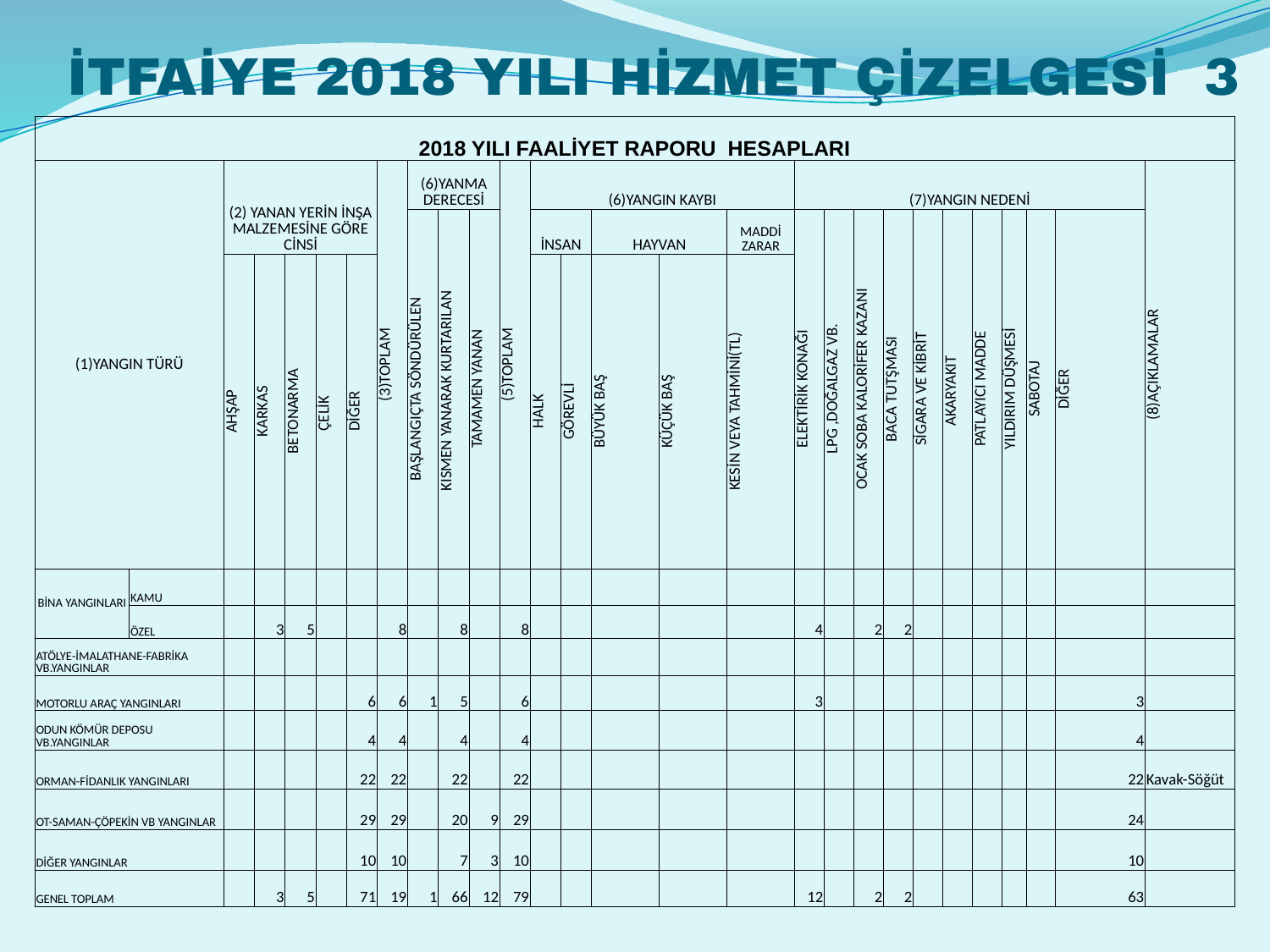

# İTFAİYE 2018 YILI HİZMET ÇİZELGESİ  3
| 2018 YILI FAALİYET RAPORU HESAPLARI |  |  |  |  |  |  |  |  |  |  |  |  |  |  |  |  |  |  |  |  |  |  |  |  |  |  |  |
| --- | --- | --- | --- | --- | --- | --- | --- | --- | --- | --- | --- | --- | --- | --- | --- | --- | --- | --- | --- | --- | --- | --- | --- | --- | --- | --- | --- |
| (1)YANGIN TÜRÜ |  | (2) YANAN YERİN İNŞA MALZEMESİNE GÖRE CİNSİ |  |  |  |  | (3)TOPLAM | (6)YANMA DERECESİ |  |  | (5)TOPLAM | (6)YANGIN KAYBI |  |  |  |  | (7)YANGIN NEDENİ |  |  |  |  |  |  |  |  |  | (8)AÇIKLAMALAR |
|  |  |  |  |  |  |  |  | BAŞLANGIÇTA SÖNDÜRÜLEN | KISMEN YANARAK KURTARILAN | TAMAMEN YANAN |  | İNSAN |  | HAYVAN |  | MADDİ ZARAR | ELEKTİRİK KONAĞI | LPG ,DOĞALGAZ VB. | OCAK SOBA KALORİFER KAZANI | BACA TUTŞMASI | SİGARA VE KİBRİT | AKARYAKIT | PATLAYICI MADDE | YILDIRIM DÜŞMESİ | SABOTAJ | DİĞER |  |
|  |  | AHŞAP | KARKAS | BETONARMA | ÇELİK | DİĞER |  |  |  |  |  | HALK | GÖREVLİ | BÜYÜK BAŞ | KÜÇÜK BAŞ | KESİN VEYA TAHMİNİ(TL) |  |  |  |  |  |  |  |  |  |  |  |
| BİNA YANGINLARI | KAMU |  |  |  |  |  |  |  |  |  |  |  |  |  |  |  |  |  |  |  |  |  |  |  |  |  |  |
|  | ÖZEL |  | 3 | 5 |  |  | 8 |  | 8 |  | 8 |  |  |  |  |  | 4 |  | 2 | 2 |  |  |  |  |  |  |  |
| ATÖLYE-İMALATHANE-FABRİKA VB.YANGINLAR |  |  |  |  |  |  |  |  |  |  |  |  |  |  |  |  |  |  |  |  |  |  |  |  |  |  |  |
| MOTORLU ARAÇ YANGINLARI |  |  |  |  |  | 6 | 6 | 1 | 5 |  | 6 |  |  |  |  |  | 3 |  |  |  |  |  |  |  |  | 3 |  |
| ODUN KÖMÜR DEPOSU VB.YANGINLAR |  |  |  |  |  | 4 | 4 |  | 4 |  | 4 |  |  |  |  |  |  |  |  |  |  |  |  |  |  | 4 |  |
| ORMAN-FİDANLIK YANGINLARI |  |  |  |  |  | 22 | 22 |  | 22 |  | 22 |  |  |  |  |  |  |  |  |  |  |  |  |  |  | 22 | Kavak-Söğüt |
| OT-SAMAN-ÇÖPEKİN VB YANGINLAR |  |  |  |  |  | 29 | 29 |  | 20 | 9 | 29 |  |  |  |  |  |  |  |  |  |  |  |  |  |  | 24 |  |
| DİĞER YANGINLAR |  |  |  |  |  | 10 | 10 |  | 7 | 3 | 10 |  |  |  |  |  |  |  |  |  |  |  |  |  |  | 10 |  |
| GENEL TOPLAM |  |  | 3 | 5 |  | 71 | 19 | 1 | 66 | 12 | 79 |  |  |  |  |  | 12 |  | 2 | 2 |  |  |  |  |  | 63 |  |